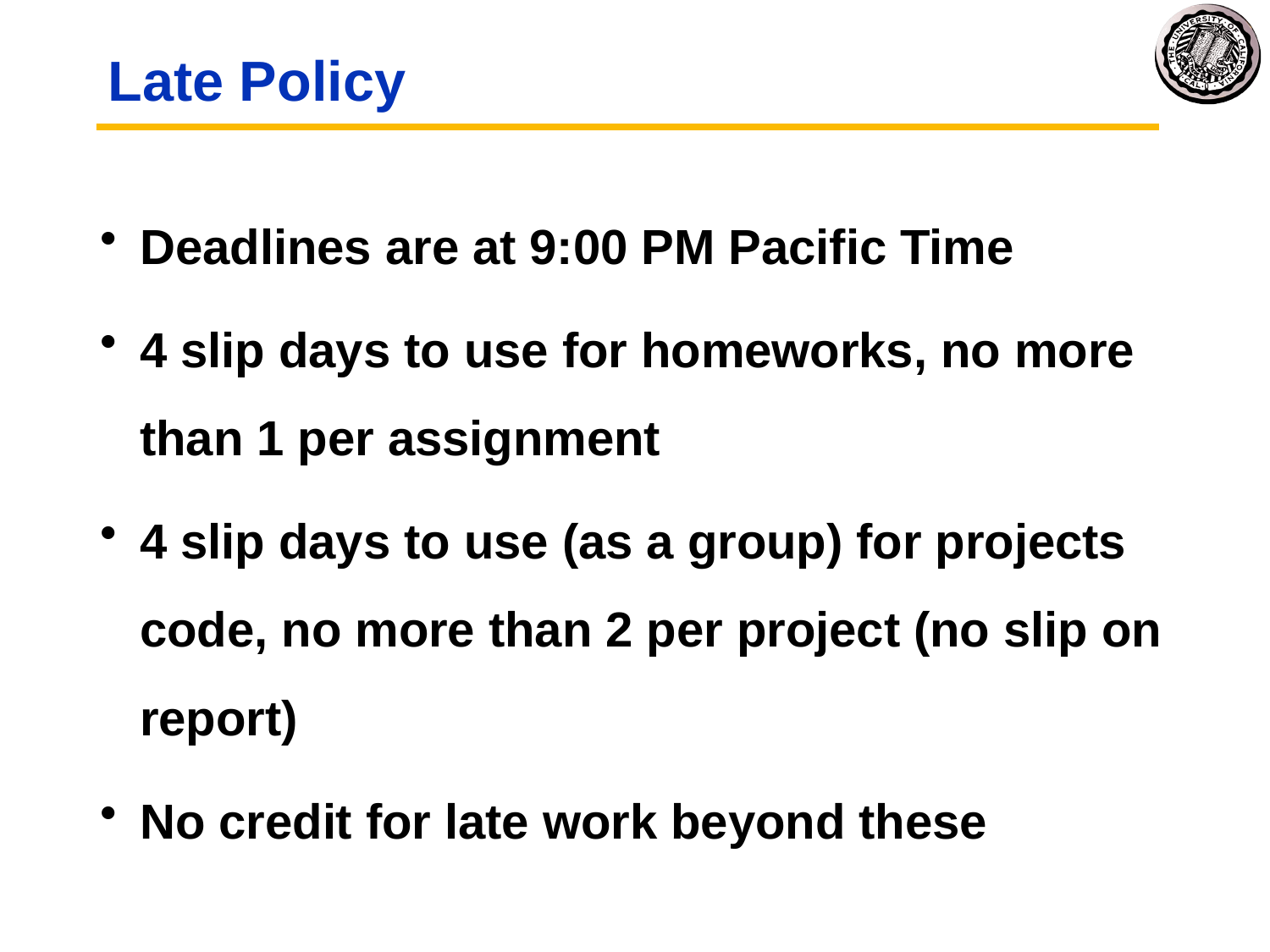

# Late Policy
Deadlines are at 9:00 PM Pacific Time
4 slip days to use for homeworks, no more than 1 per assignment
4 slip days to use (as a group) for projects code, no more than 2 per project (no slip on report)
No credit for late work beyond these